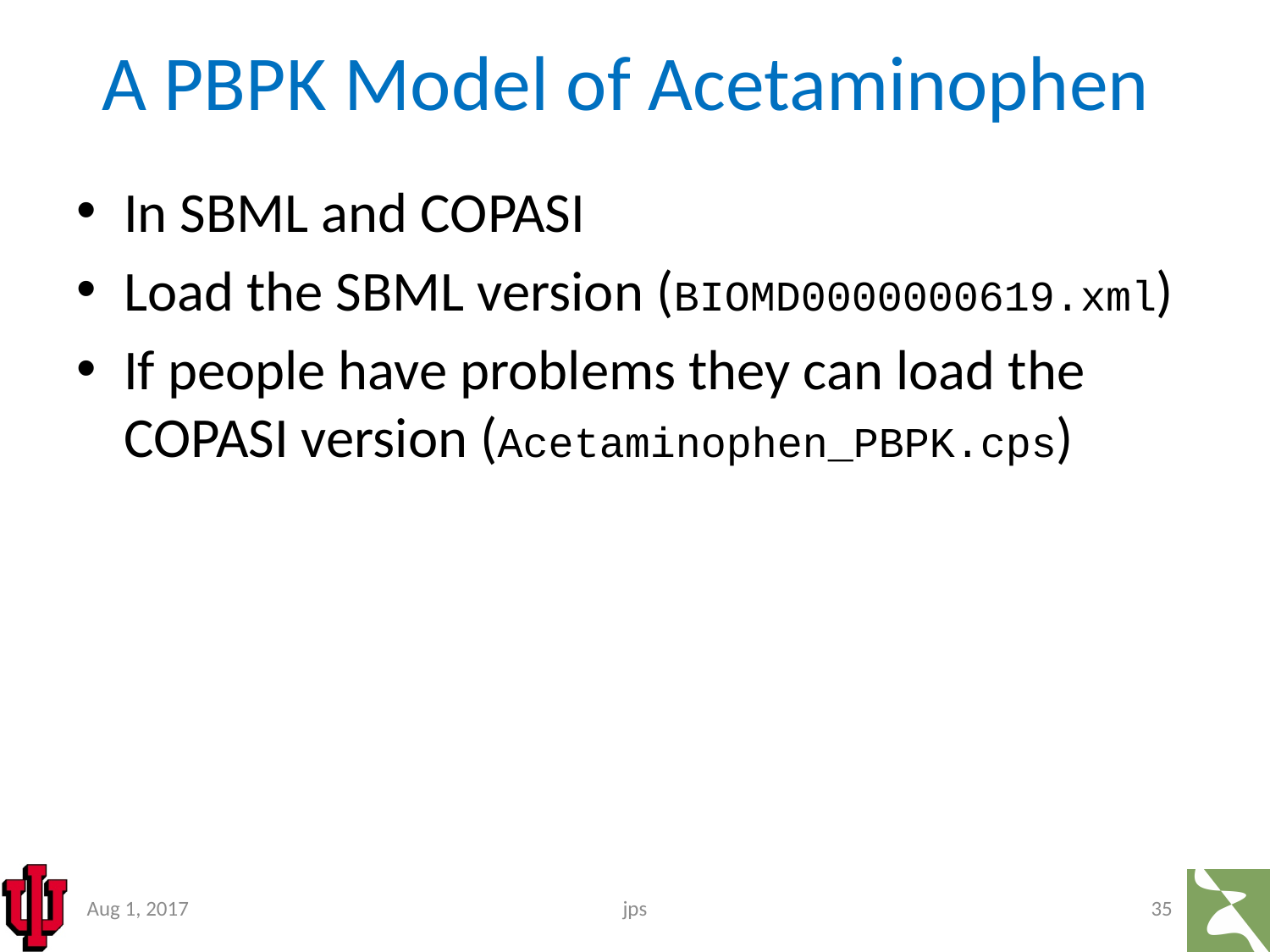

# A PBPK Model of Acetaminophen
In SBML and COPASI
Load the SBML version (BIOMD0000000619.xml)
If people have problems they can load the COPASI version (Acetaminophen_PBPK.cps)
Aug 1, 2017
jps
35